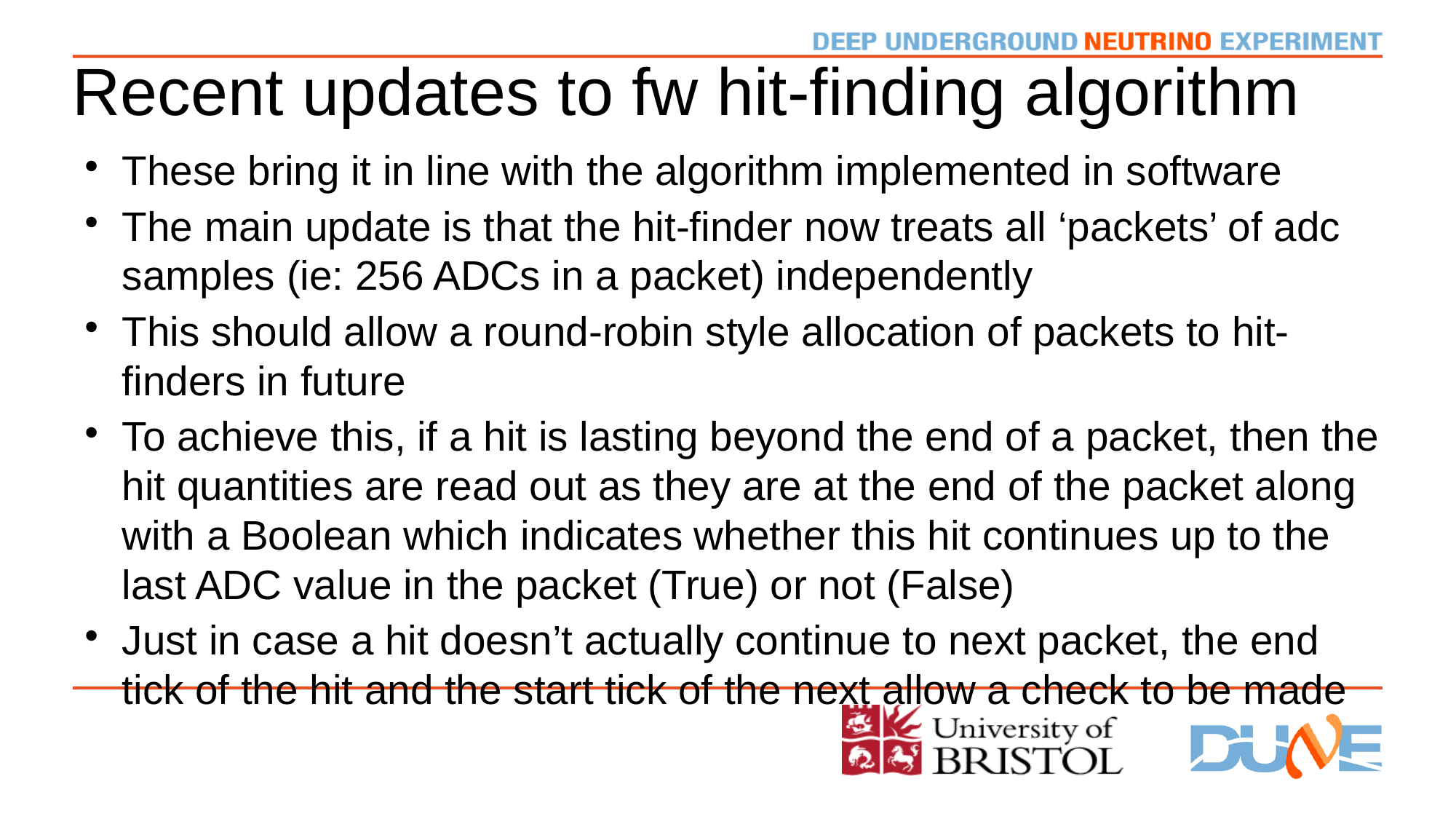

# Recent updates to fw hit-finding algorithm
These bring it in line with the algorithm implemented in software
The main update is that the hit-finder now treats all ‘packets’ of adc samples (ie: 256 ADCs in a packet) independently
This should allow a round-robin style allocation of packets to hit-finders in future
To achieve this, if a hit is lasting beyond the end of a packet, then the hit quantities are read out as they are at the end of the packet along with a Boolean which indicates whether this hit continues up to the last ADC value in the packet (True) or not (False)
Just in case a hit doesn’t actually continue to next packet, the end tick of the hit and the start tick of the next allow a check to be made